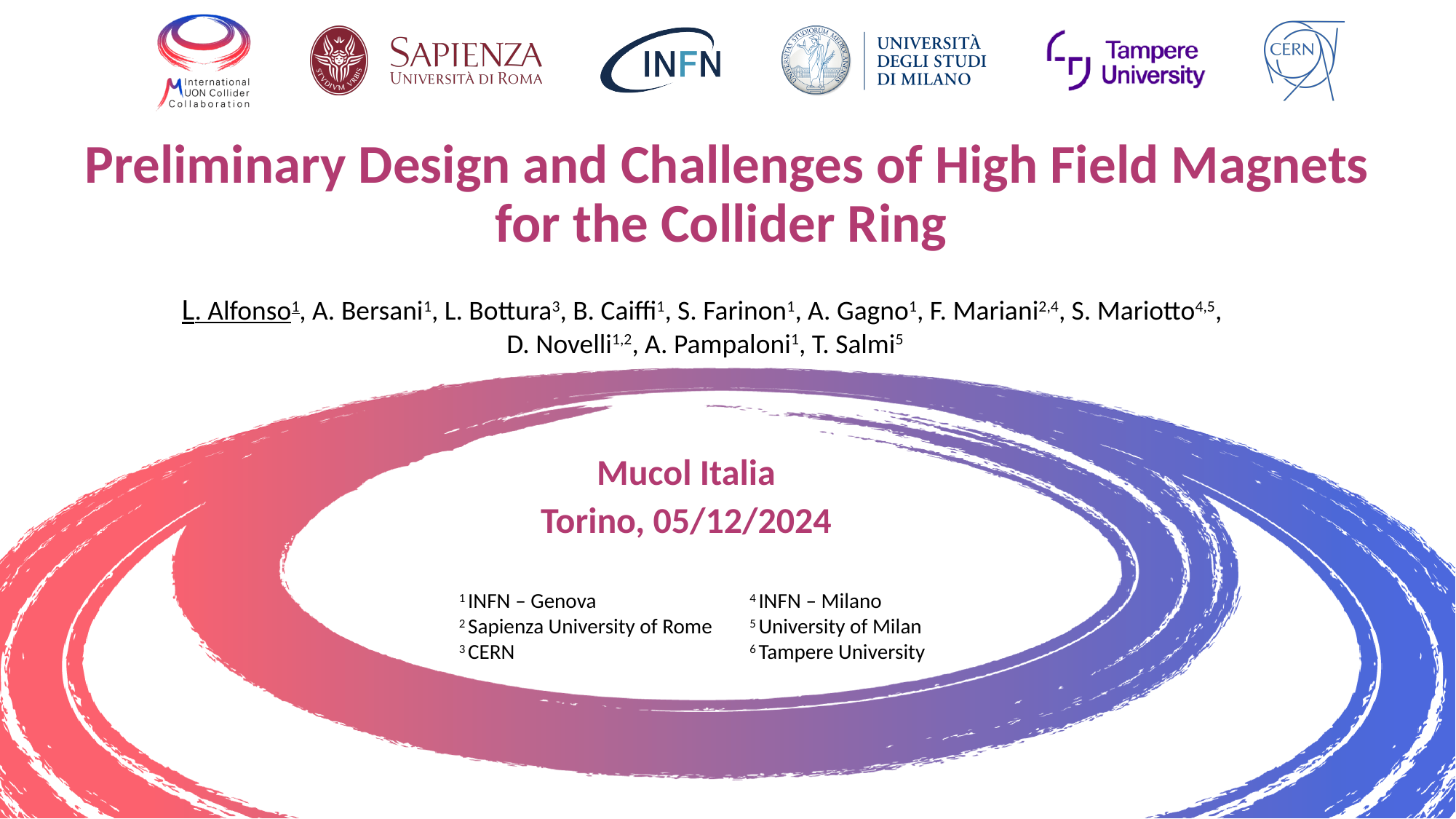

# Preliminary Design and Challenges of High Field Magnets for the Collider Ring